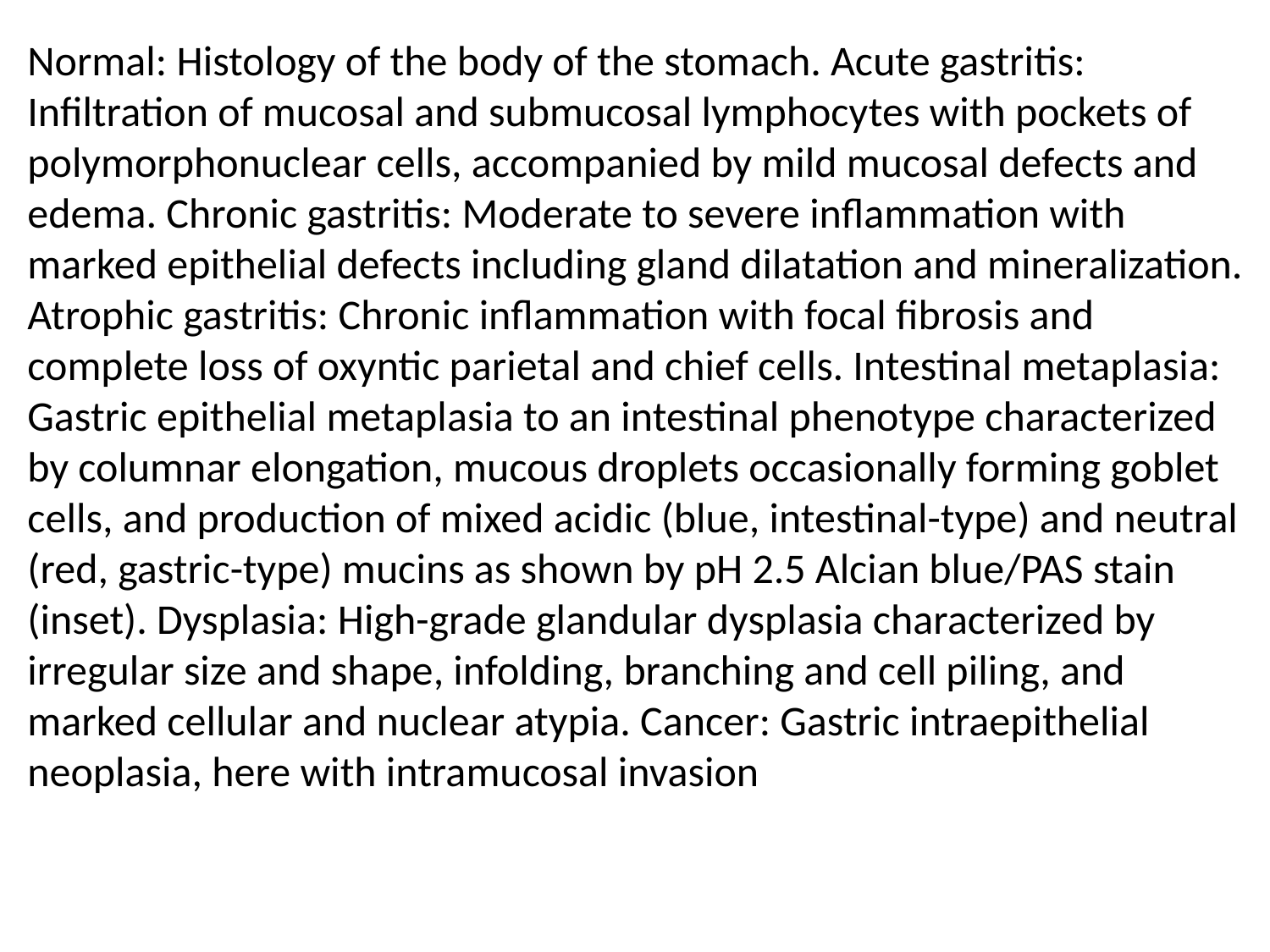

Normal: Histology of the body of the stomach. Acute gastritis: Infiltration of mucosal and submucosal lymphocytes with pockets of polymorphonuclear cells, accompanied by mild mucosal defects and edema. Chronic gastritis: Moderate to severe inflammation with marked epithelial defects including gland dilatation and mineralization. Atrophic gastritis: Chronic inflammation with focal fibrosis and complete loss of oxyntic parietal and chief cells. Intestinal metaplasia: Gastric epithelial metaplasia to an intestinal phenotype characterized by columnar elongation, mucous droplets occasionally forming goblet cells, and production of mixed acidic (blue, intestinal-type) and neutral (red, gastric-type) mucins as shown by pH 2.5 Alcian blue/PAS stain (inset). Dysplasia: High-grade glandular dysplasia characterized by irregular size and shape, infolding, branching and cell piling, and marked cellular and nuclear atypia. Cancer: Gastric intraepithelial neoplasia, here with intramucosal invasion